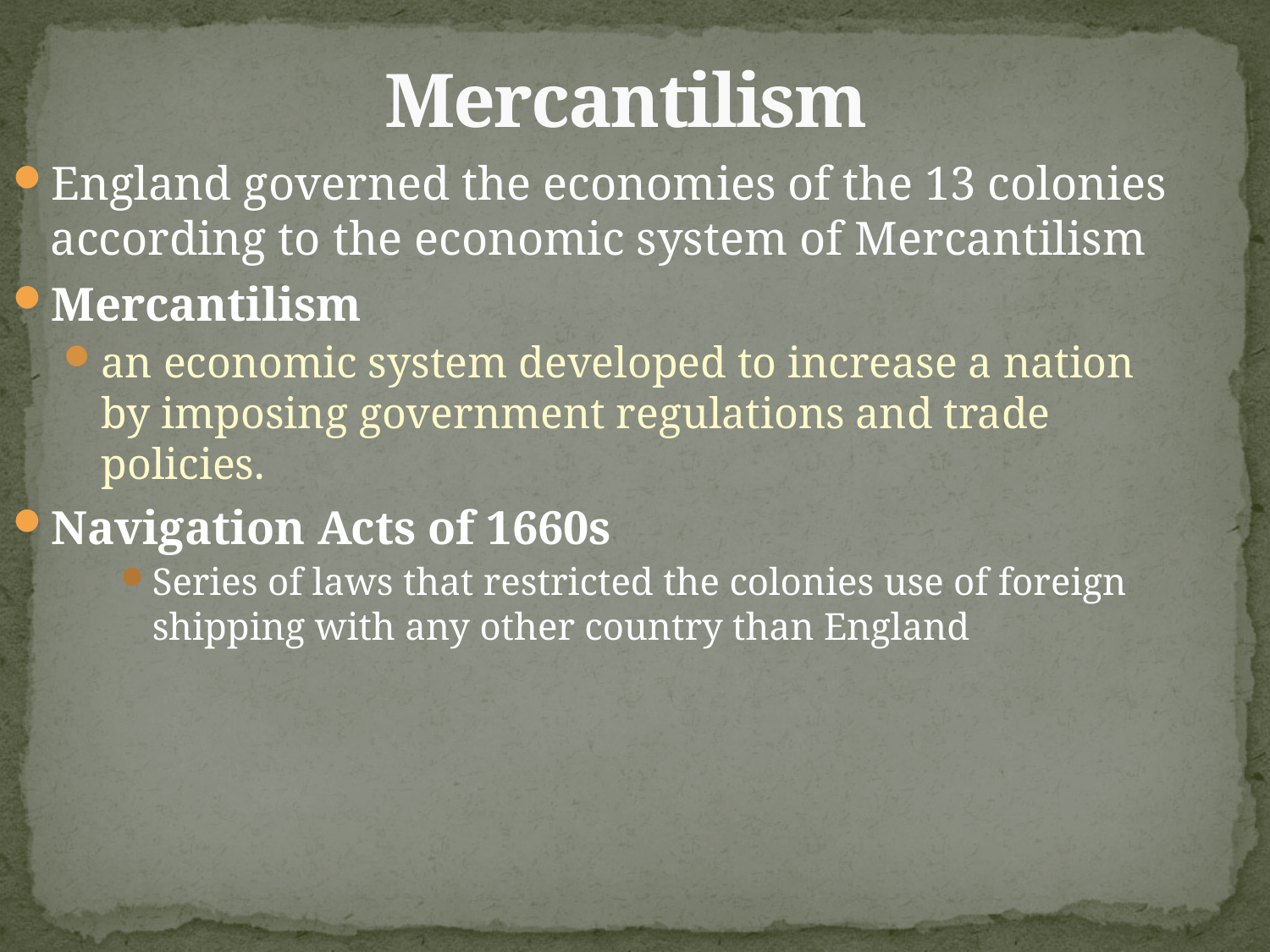

# Mercantilism
England governed the economies of the 13 colonies according to the economic system of Mercantilism
Mercantilism
an economic system developed to increase a nation by imposing government regulations and trade policies.
Navigation Acts of 1660s
Series of laws that restricted the colonies use of foreign shipping with any other country than England